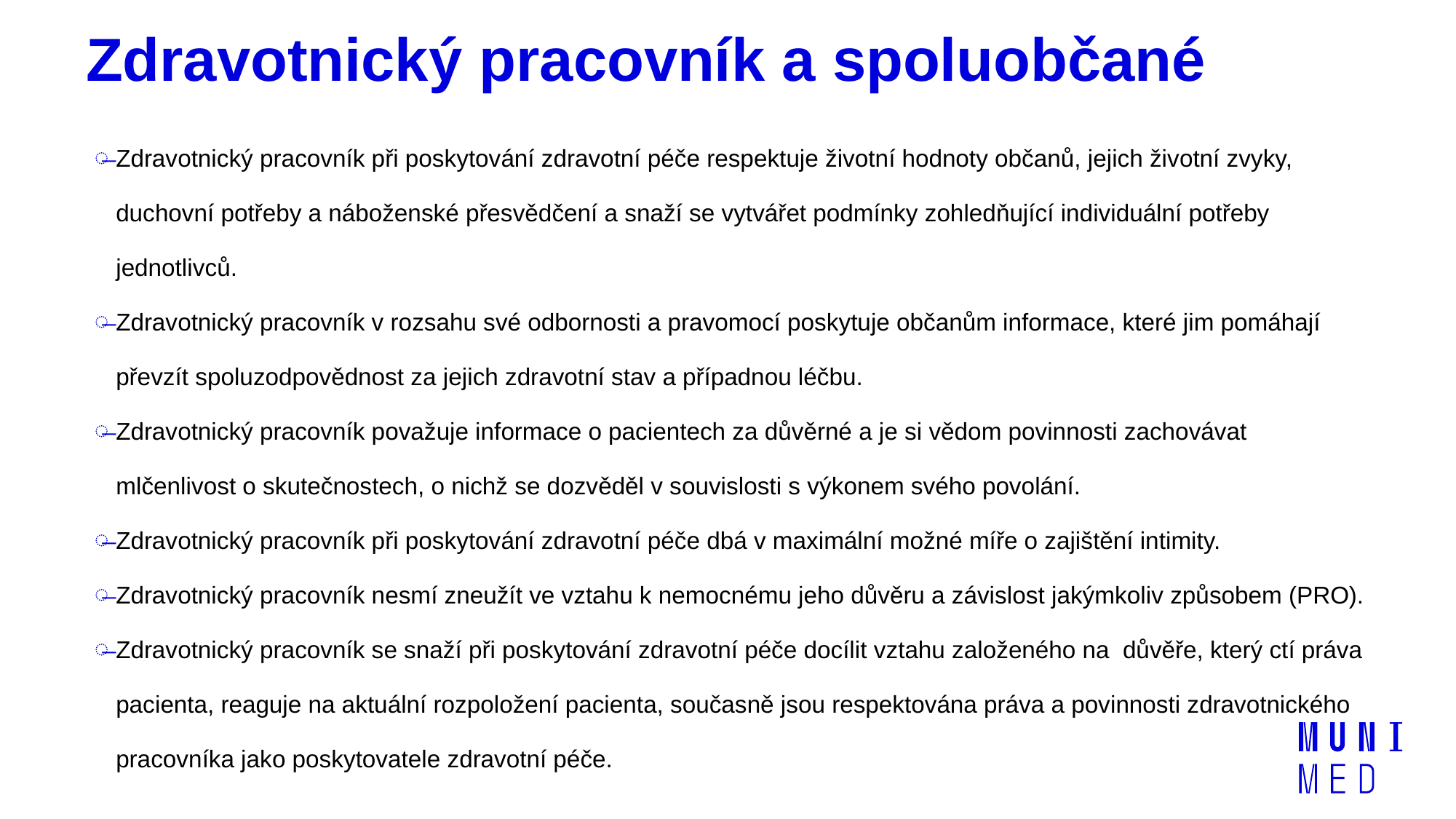

# Zdravotnický pracovník a spoluobčané
Zdravotnický pracovník při poskytování zdravotní péče respektuje životní hodnoty občanů, jejich životní zvyky, duchovní potřeby a náboženské přesvědčení a snaží se vytvářet podmínky zohledňující individuální potřeby jednotlivců.
Zdravotnický pracovník v rozsahu své odbornosti a pravomocí poskytuje občanům informace, které jim pomáhají převzít spoluzodpovědnost za jejich zdravotní stav a případnou léčbu.
Zdravotnický pracovník považuje informace o pacientech za důvěrné a je si vědom povinnosti zachovávat mlčenlivost o skutečnostech, o nichž se dozvěděl v souvislosti s výkonem svého povolání.
Zdravotnický pracovník při poskytování zdravotní péče dbá v maximální možné míře o zajištění intimity.
Zdravotnický pracovník nesmí zneužít ve vztahu k nemocnému jeho důvěru a závislost jakýmkoliv způsobem (PRO).
Zdravotnický pracovník se snaží při poskytování zdravotní péče docílit vztahu založeného na  důvěře, který ctí práva pacienta, reaguje na aktuální rozpoložení pacienta, současně jsou respektována práva a povinnosti zdravotnického pracovníka jako poskytovatele zdravotní péče.